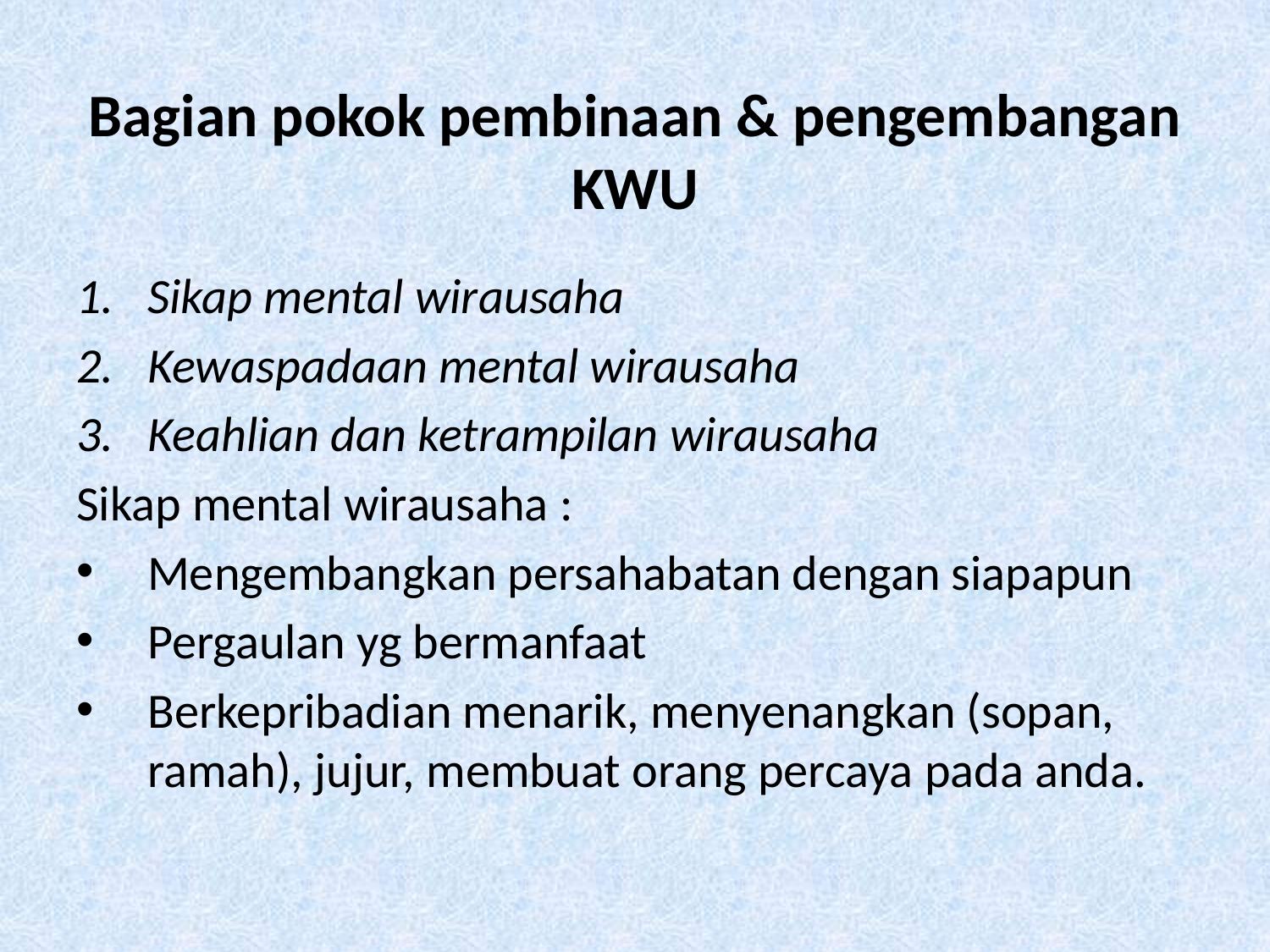

# Bagian pokok pembinaan & pengembangan KWU
Sikap mental wirausaha
Kewaspadaan mental wirausaha
Keahlian dan ketrampilan wirausaha
Sikap mental wirausaha :
Mengembangkan persahabatan dengan siapapun
Pergaulan yg bermanfaat
Berkepribadian menarik, menyenangkan (sopan, ramah), jujur, membuat orang percaya pada anda.